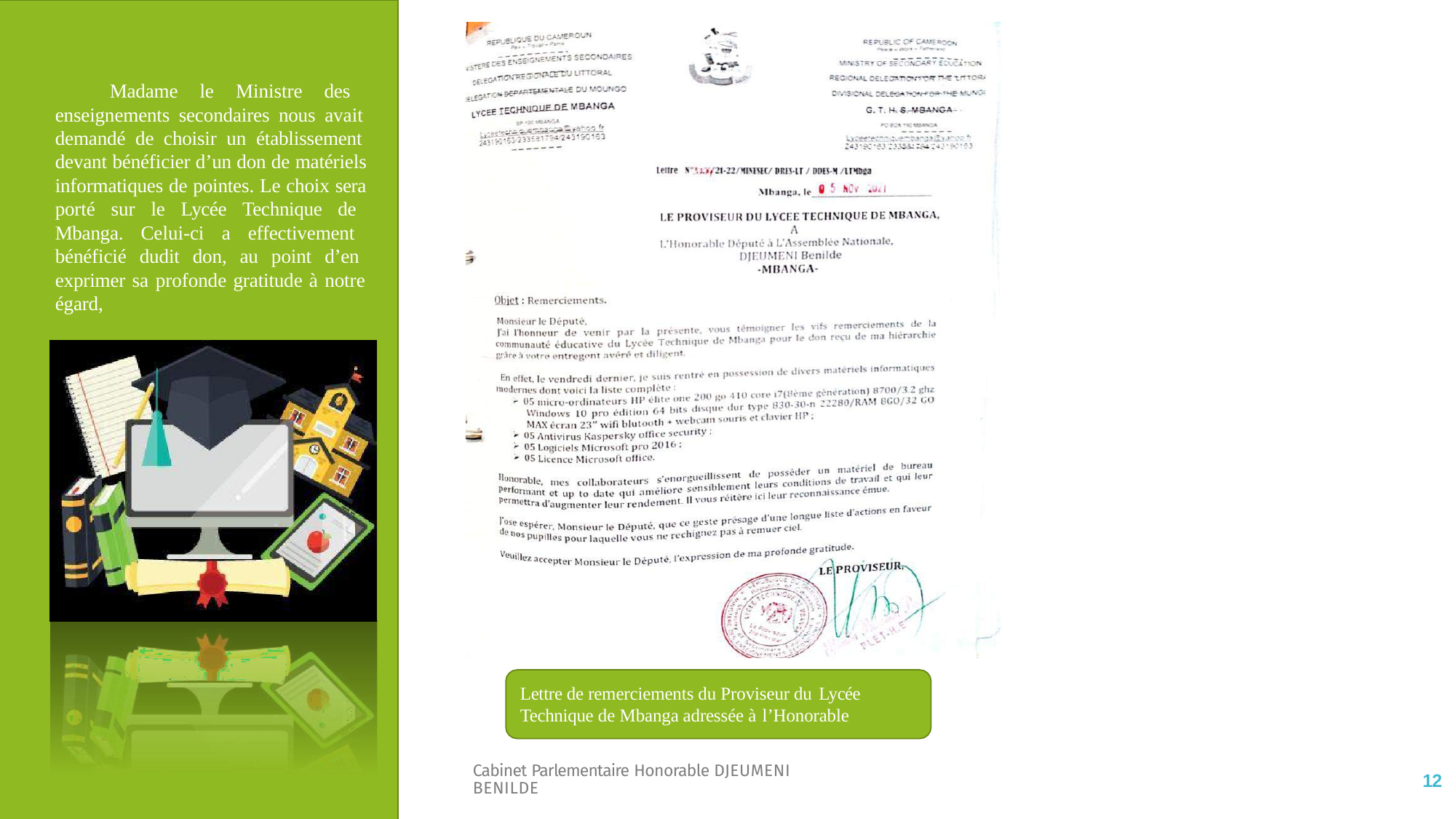

Madame le Ministre des  enseignements secondaires nous avait  demandé de choisir un établissement  devant bénéficier d’un don de matériels  informatiques de pointes. Le choix sera  porté sur le Lycée Technique de  Mbanga. Celui-ci a effectivement  bénéficié dudit don, au point d’en  exprimer sa profonde gratitude à notre  égard,

Lettre de remerciements du Proviseur du Lycée
Technique de Mbanga adressée à l’Honorable
Cabinet Parlementaire Honorable DJEUMENI BENILDE
12